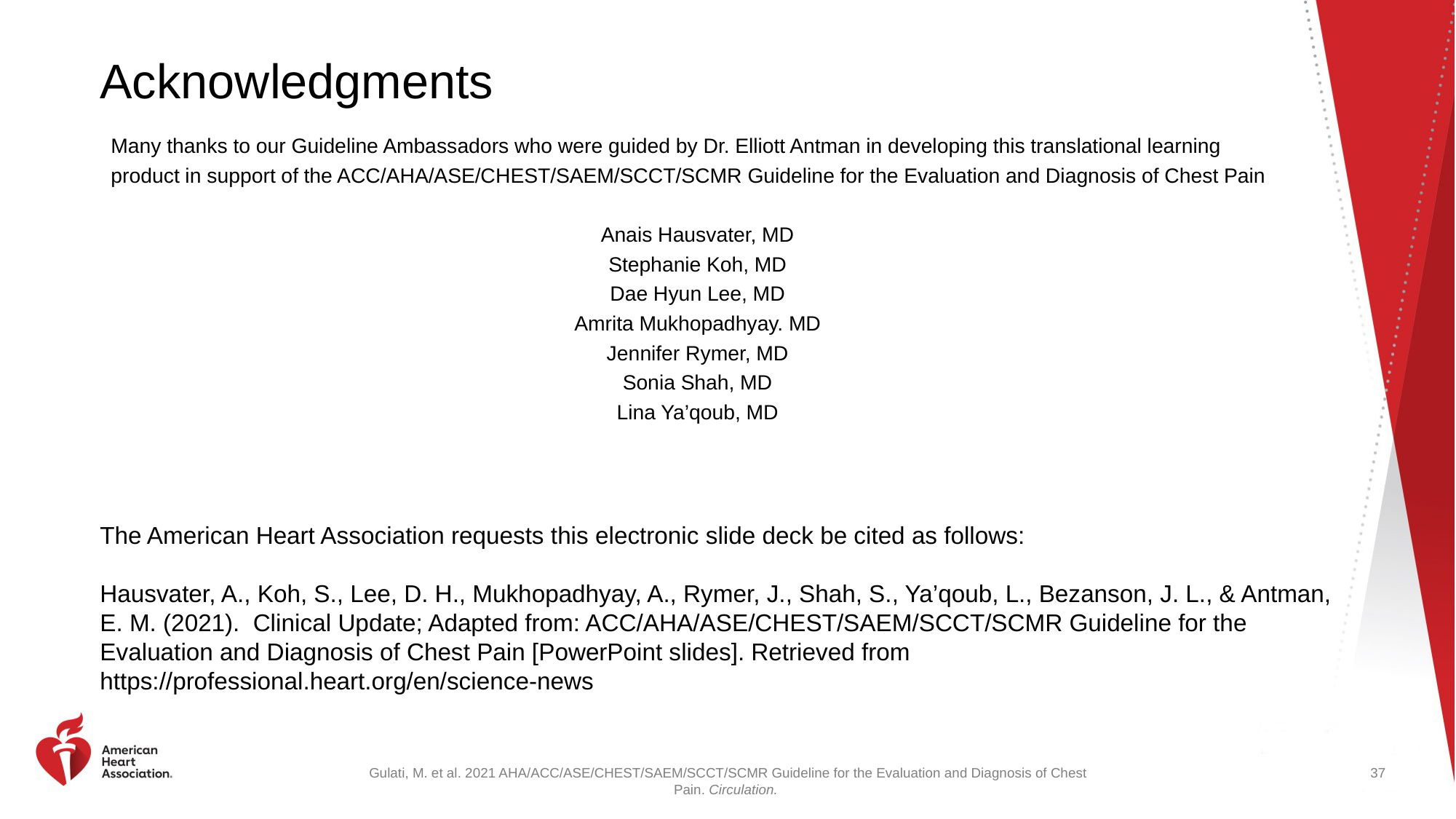

# Acknowledgments
Many thanks to our Guideline Ambassadors who were guided by Dr. Elliott Antman in developing this translational learning product in support of the ACC/AHA/ASE/CHEST/SAEM/SCCT/SCMR Guideline for the Evaluation and Diagnosis of Chest Pain

Anais Hausvater, MD
Stephanie Koh, MD
Dae Hyun Lee, MD
Amrita Mukhopadhyay. MD
Jennifer Rymer, MD
Sonia Shah, MD
Lina Ya’qoub, MD
The American Heart Association requests this electronic slide deck be cited as follows:

Hausvater, A., Koh, S., Lee, D. H., Mukhopadhyay, A., Rymer, J., Shah, S., Ya’qoub, L., Bezanson, J. L., & Antman, E. M. (2021).  Clinical Update; Adapted from: ACC/AHA/ASE/CHEST/SAEM/SCCT/SCMR Guideline for the Evaluation and Diagnosis of Chest Pain [PowerPoint slides]. Retrieved from https://professional.heart.org/en/science-news

37